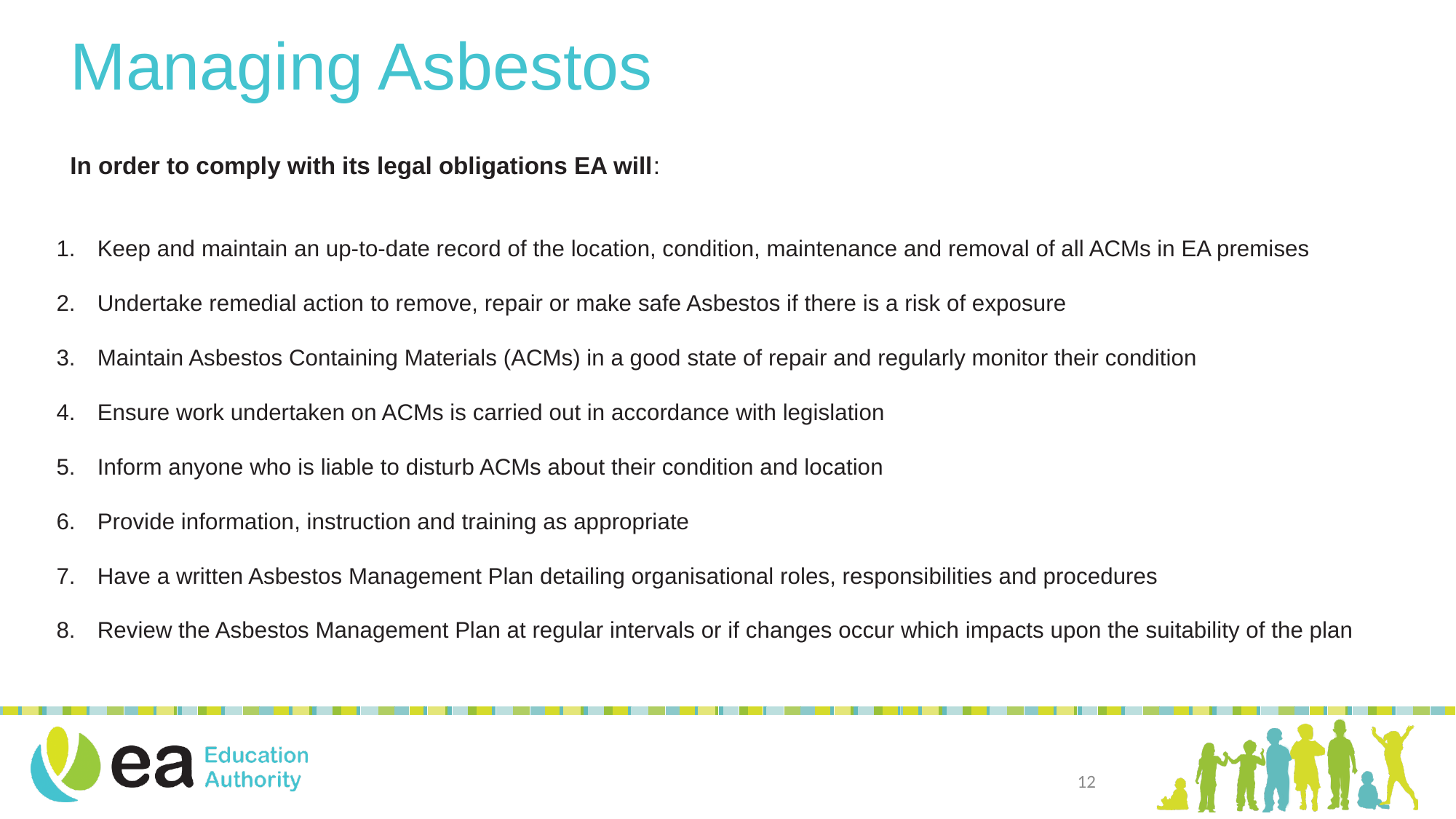

Managing Asbestos
In order to comply with its legal obligations EA will:
Keep and maintain an up-to-date record of the location, condition, maintenance and removal of all ACMs in EA premises
Undertake remedial action to remove, repair or make safe Asbestos if there is a risk of exposure
Maintain Asbestos Containing Materials (ACMs) in a good state of repair and regularly monitor their condition
Ensure work undertaken on ACMs is carried out in accordance with legislation
Inform anyone who is liable to disturb ACMs about their condition and location
Provide information, instruction and training as appropriate
Have a written Asbestos Management Plan detailing organisational roles, responsibilities and procedures
Review the Asbestos Management Plan at regular intervals or if changes occur which impacts upon the suitability of the plan